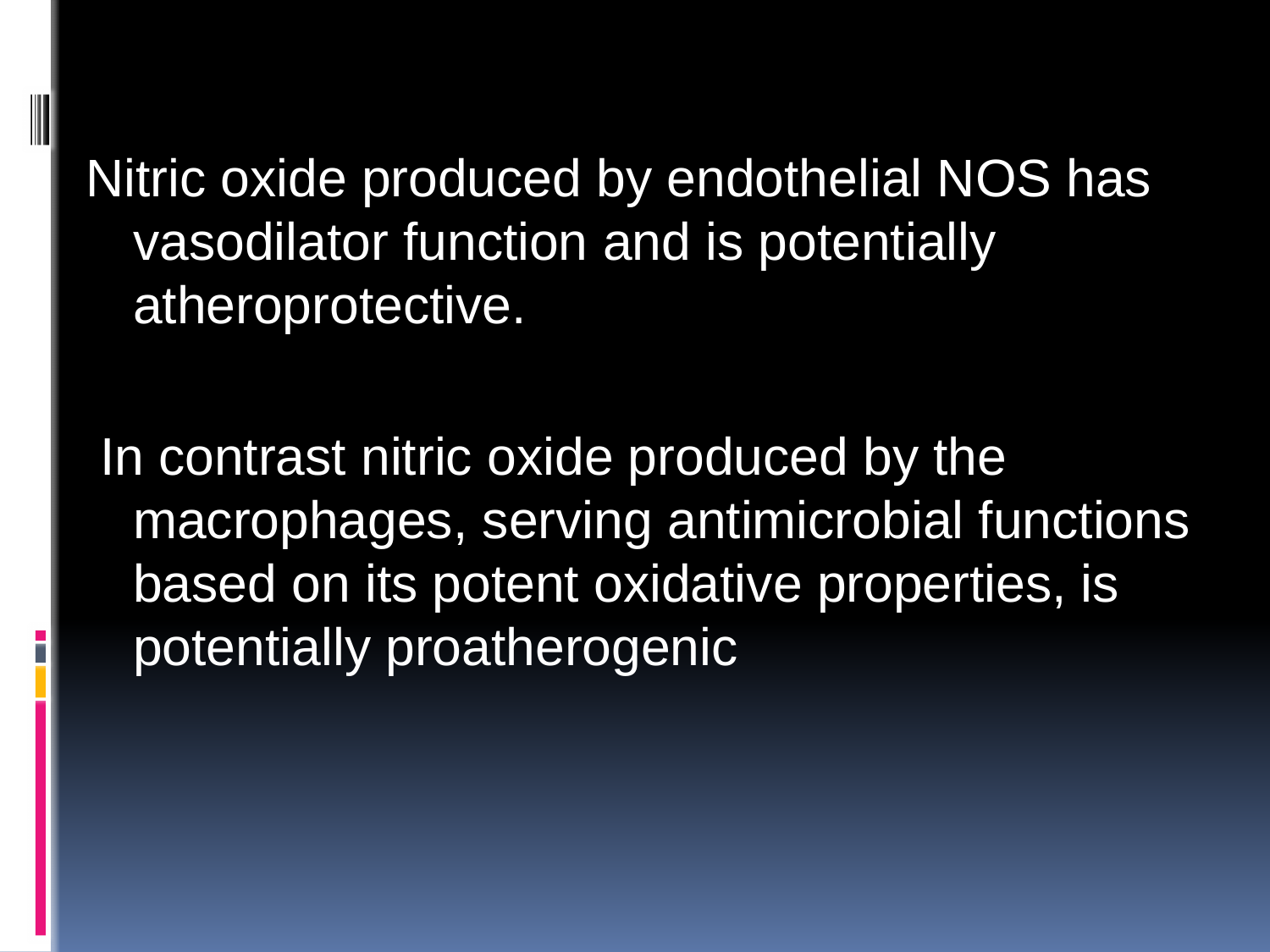

#
Nitric oxide produced by endothelial NOS has vasodilator function and is potentially atheroprotective.

 In contrast nitric oxide produced by the  macrophages, serving antimicrobial functions based on its potent oxidative properties, is potentially proatherogenic